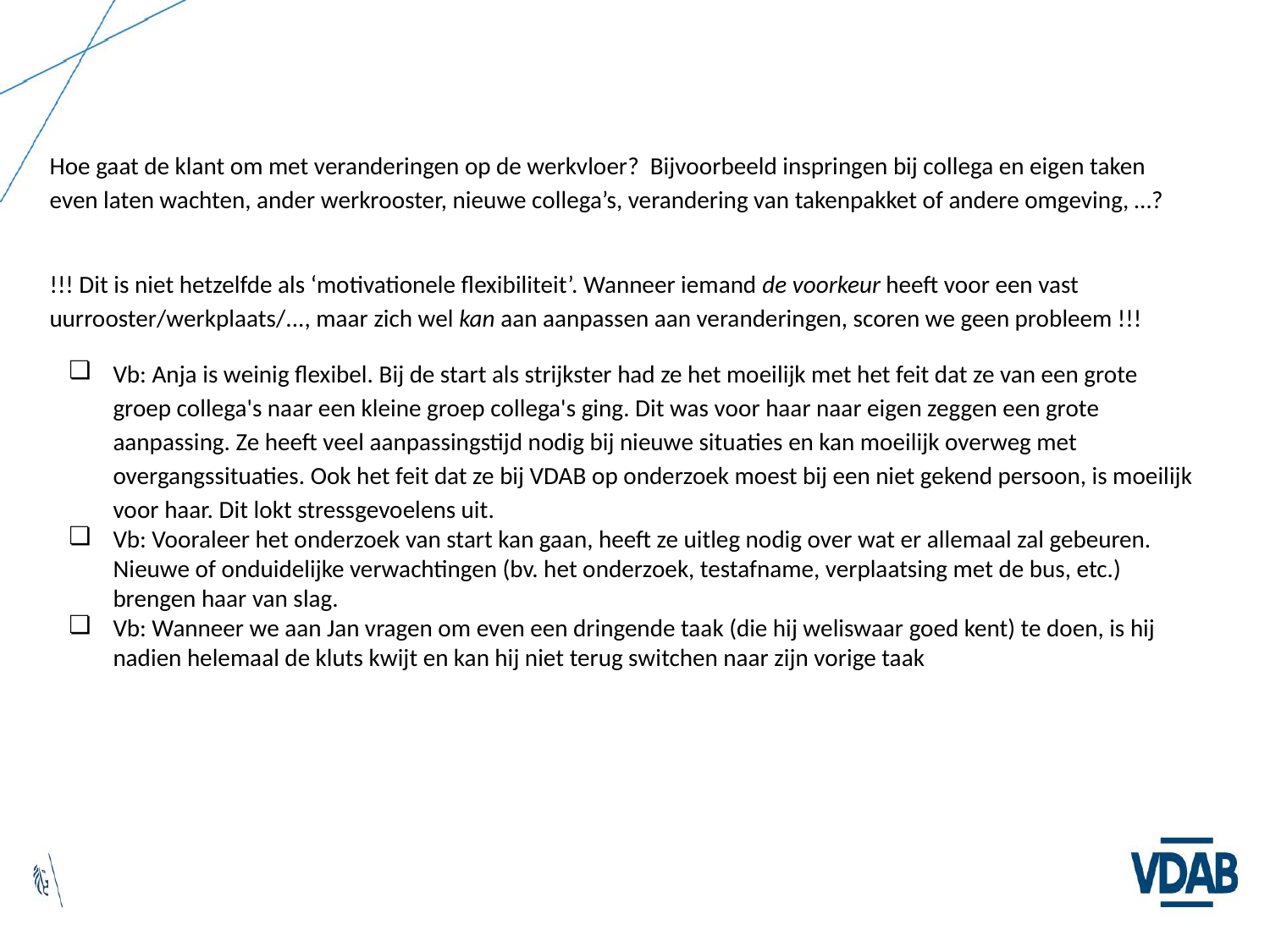

# Hoe gaat de klant om met veranderingen op de werkvloer?  Bijvoorbeeld inspringen bij collega en eigen taken even laten wachten, ander werkrooster, nieuwe collega’s, verandering van takenpakket of andere omgeving, …?
!!! Dit is niet hetzelfde als ‘motivationele flexibiliteit’. Wanneer iemand de voorkeur heeft voor een vast uurrooster/werkplaats/..., maar zich wel kan aan aanpassen aan veranderingen, scoren we geen probleem !!!
Vb: Anja is weinig flexibel. Bij de start als strijkster had ze het moeilijk met het feit dat ze van een grote groep collega's naar een kleine groep collega's ging. Dit was voor haar naar eigen zeggen een grote aanpassing. Ze heeft veel aanpassingstijd nodig bij nieuwe situaties en kan moeilijk overweg met overgangssituaties. Ook het feit dat ze bij VDAB op onderzoek moest bij een niet gekend persoon, is moeilijk voor haar. Dit lokt stressgevoelens uit.
Vb: Vooraleer het onderzoek van start kan gaan, heeft ze uitleg nodig over wat er allemaal zal gebeuren. Nieuwe of onduidelijke verwachtingen (bv. het onderzoek, testafname, verplaatsing met de bus, etc.) brengen haar van slag.
Vb: Wanneer we aan Jan vragen om even een dringende taak (die hij weliswaar goed kent) te doen, is hij nadien helemaal de kluts kwijt en kan hij niet terug switchen naar zijn vorige taak